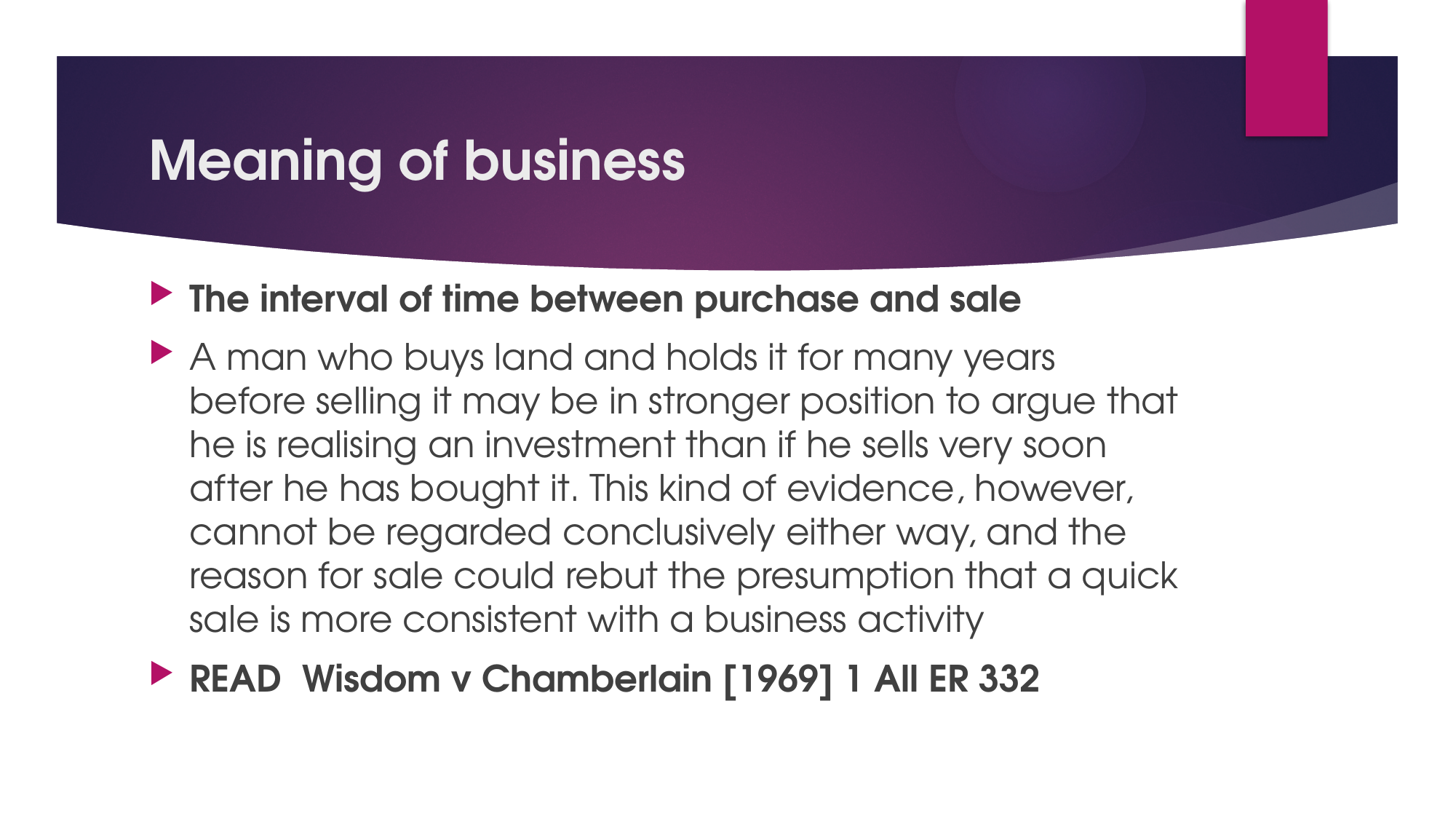

# Meaning of business
The interval of time between purchase and sale
A man who buys land and holds it for many years before selling it may be in stronger position to argue that he is realising an investment than if he sells very soon after he has bought it. This kind of evidence, however, cannot be regarded conclusively either way, and the reason for sale could rebut the presumption that a quick sale is more consistent with a business activity
READ  Wisdom v Chamberlain [1969] 1 All ER 332